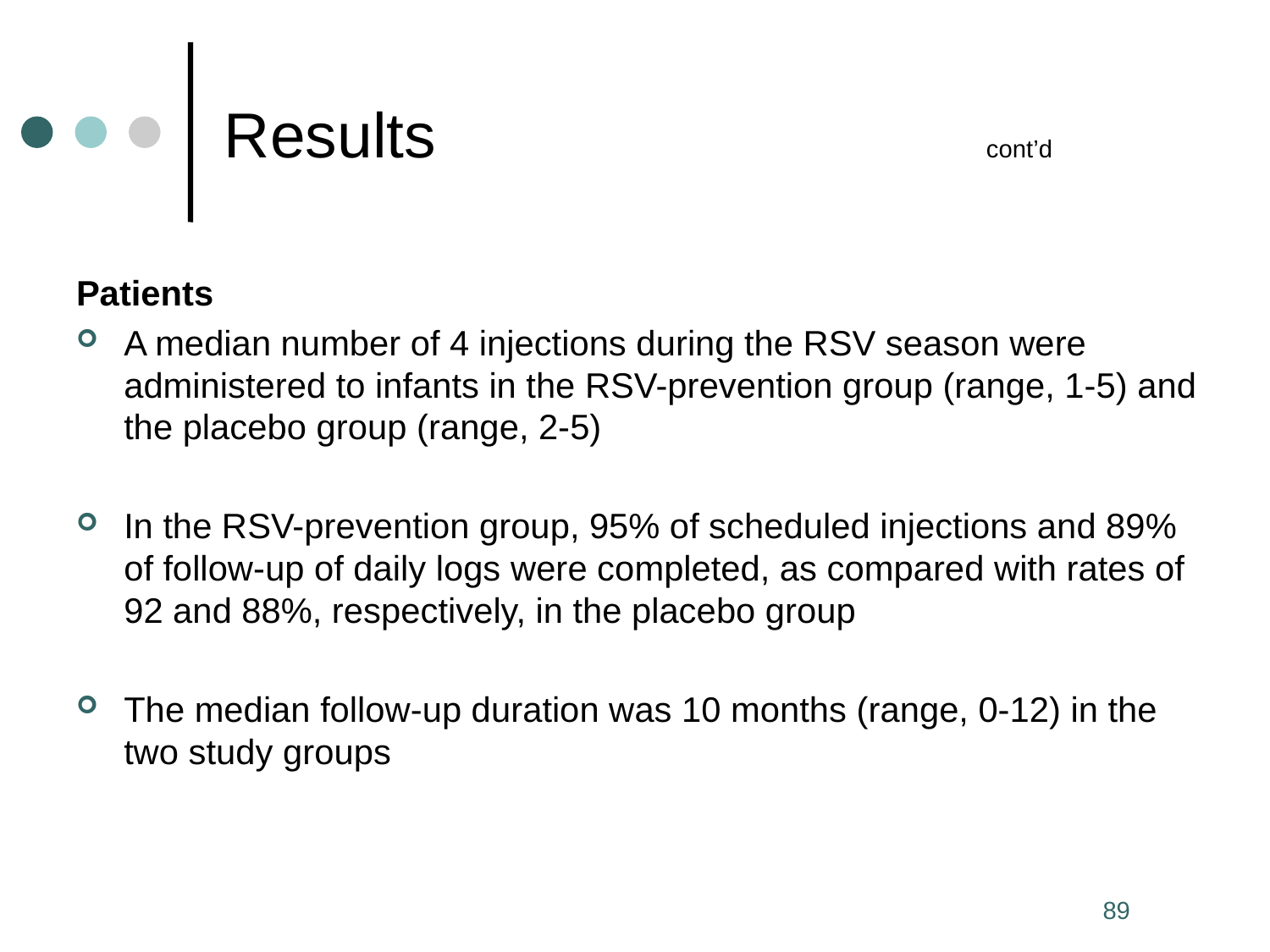

# Results	 				cont’d
Patients
A median number of 4 injections during the RSV season were administered to infants in the RSV-prevention group (range, 1-5) and the placebo group (range, 2-5)

In the RSV-prevention group, 95% of scheduled injections and 89% of follow-up of daily logs were completed, as compared with rates of 92 and 88%, respectively, in the placebo group

The median follow-up duration was 10 months (range, 0-12) in the two study groups

89